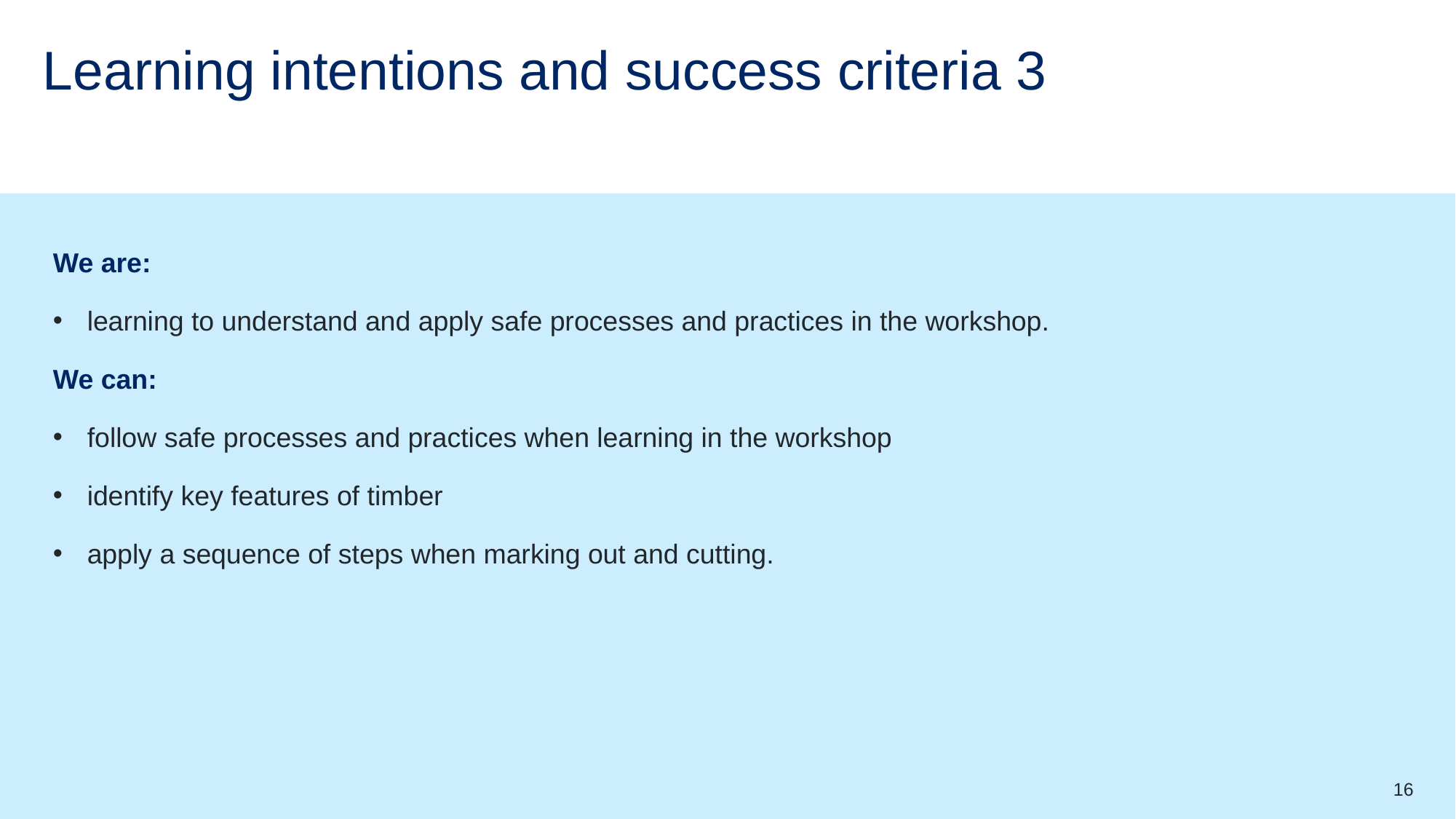

# Learning intentions and success criteria 3
We are:
learning to understand and apply safe processes and practices in the workshop.
We can:
follow safe processes and practices when learning in the workshop
identify key features of timber
apply a sequence of steps when marking out and cutting.
16